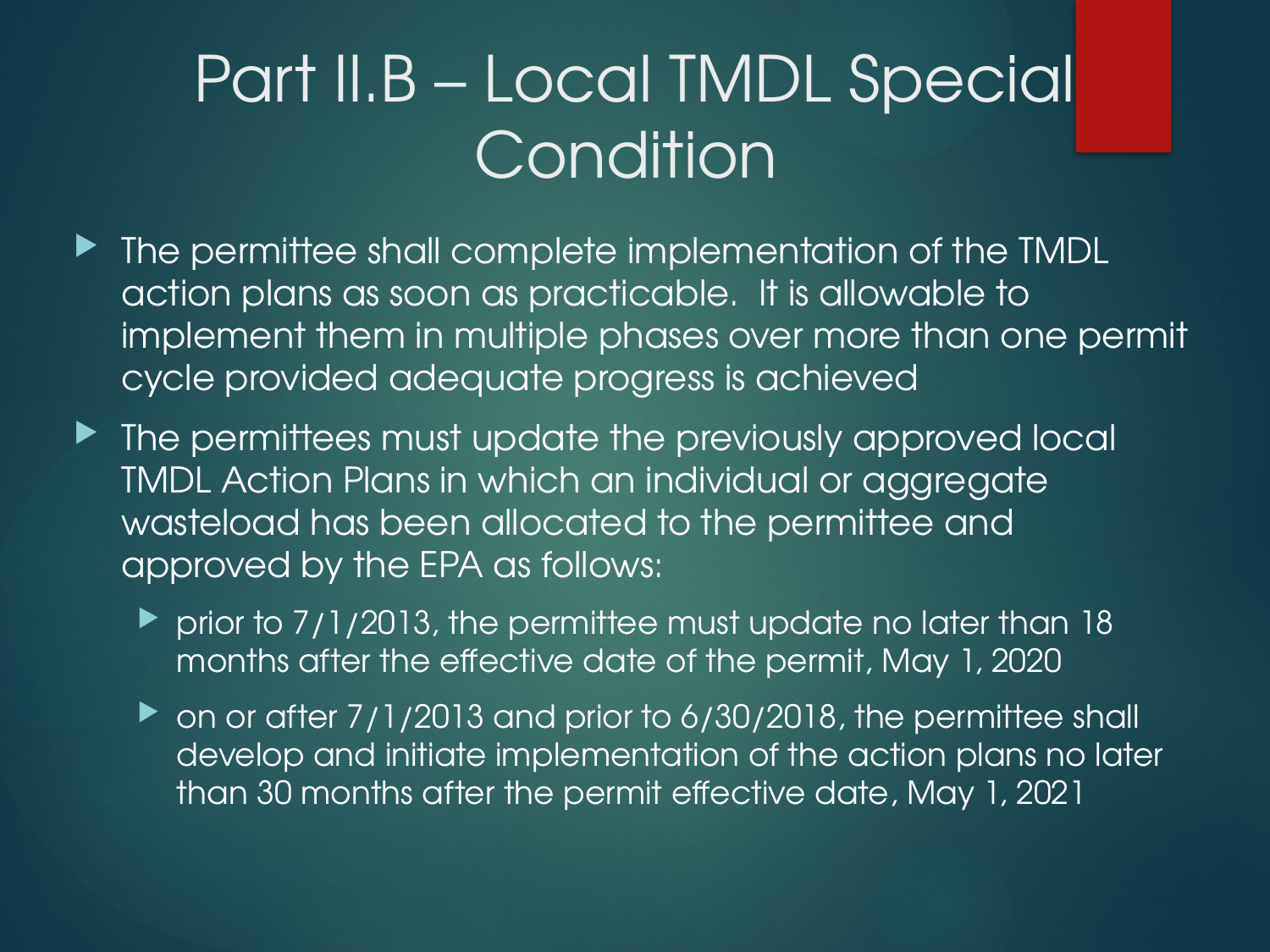

# Part II.B – Local TMDL Special Condition
The permittee shall complete implementation of the TMDL action plans as soon as practicable.  It is allowable to implement them in multiple phases over more than one permit cycle provided adequate progress is achieved
The permittees must update the previously approved local TMDL Action Plans in which an individual or aggregate wasteload has been allocated to the permittee and approved by the EPA as follows:
prior to 7/1/2013, the permittee must update no later than 18 months after the effective date of the permit, May 1, 2020
on or after 7/1/2013 and prior to 6/30/2018, the permittee shall develop and initiate implementation of the action plans no later than 30 months after the permit effective date, May 1, 2021